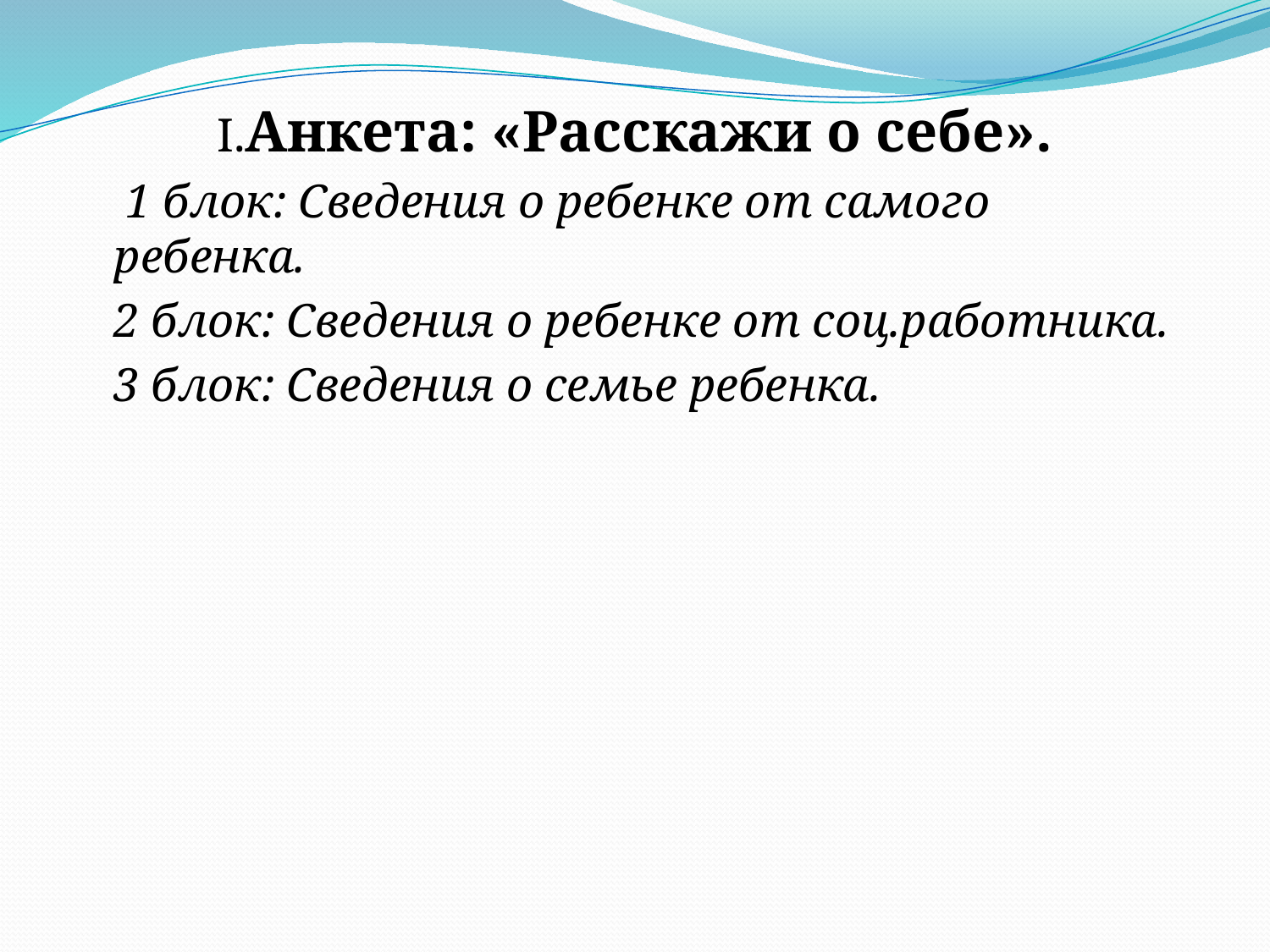

I.Анкета: «Расскажи о себе».
	 1 блок: Сведения о ребенке от самого ребенка.
	2 блок: Сведения о ребенке от соц.работника.
	3 блок: Сведения о семье ребенка.